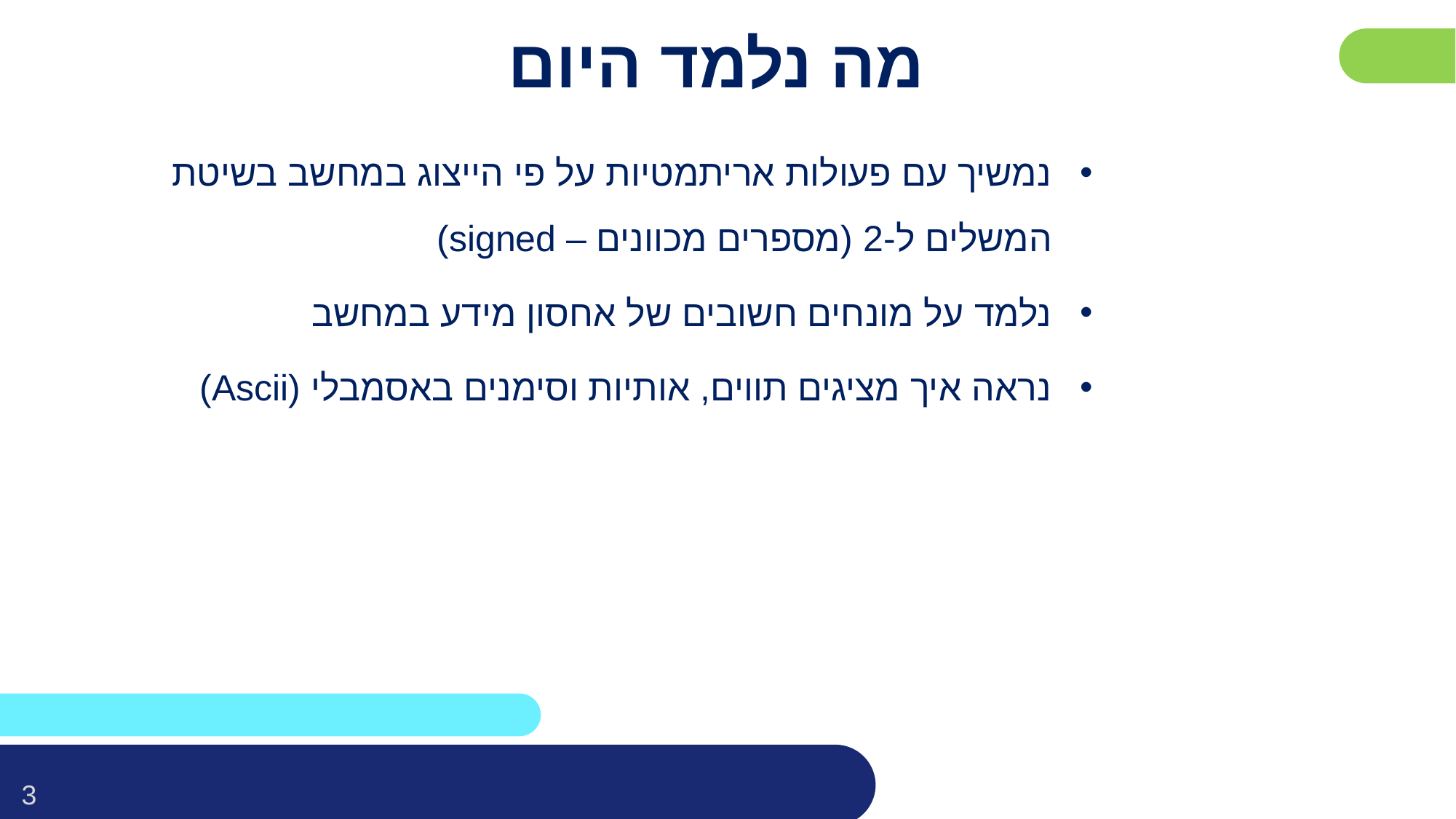

פרטו בשקופית זו את נושאי הלימוד של השיעור
# מה נלמד היום
נמשיך עם פעולות אריתמטיות על פי הייצוג במחשב בשיטת המשלים ל-2 (מספרים מכוונים – signed)
נלמד על מונחים חשובים של אחסון מידע במחשב
נראה איך מציגים תווים, אותיות וסימנים באסמבלי (Ascii)